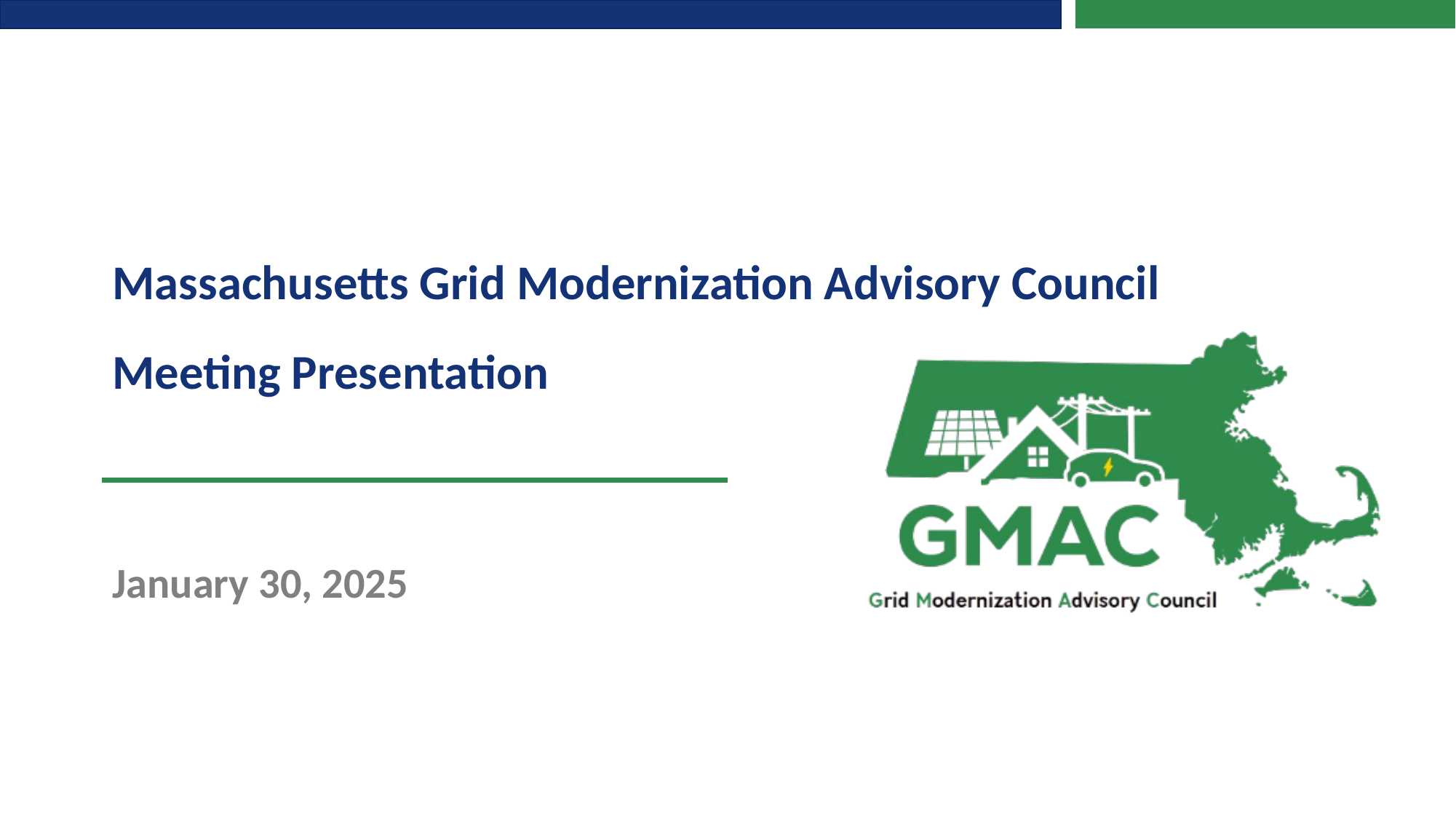

# Massachusetts Grid Modernization Advisory Council
Meeting Presentation

January 30, 2025